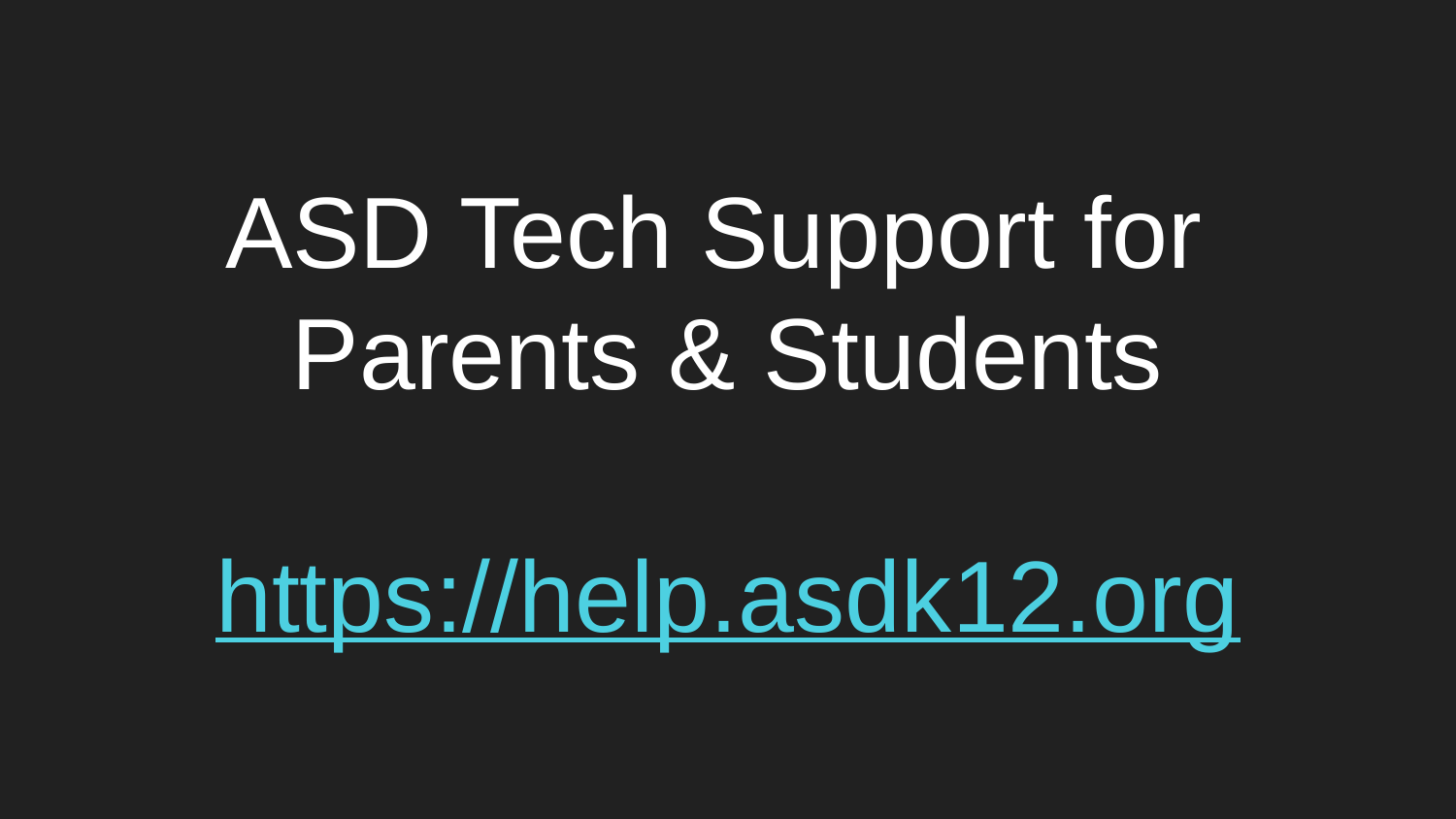

# ASD Tech Support for
Parents & Students

https://help.asdk12.org